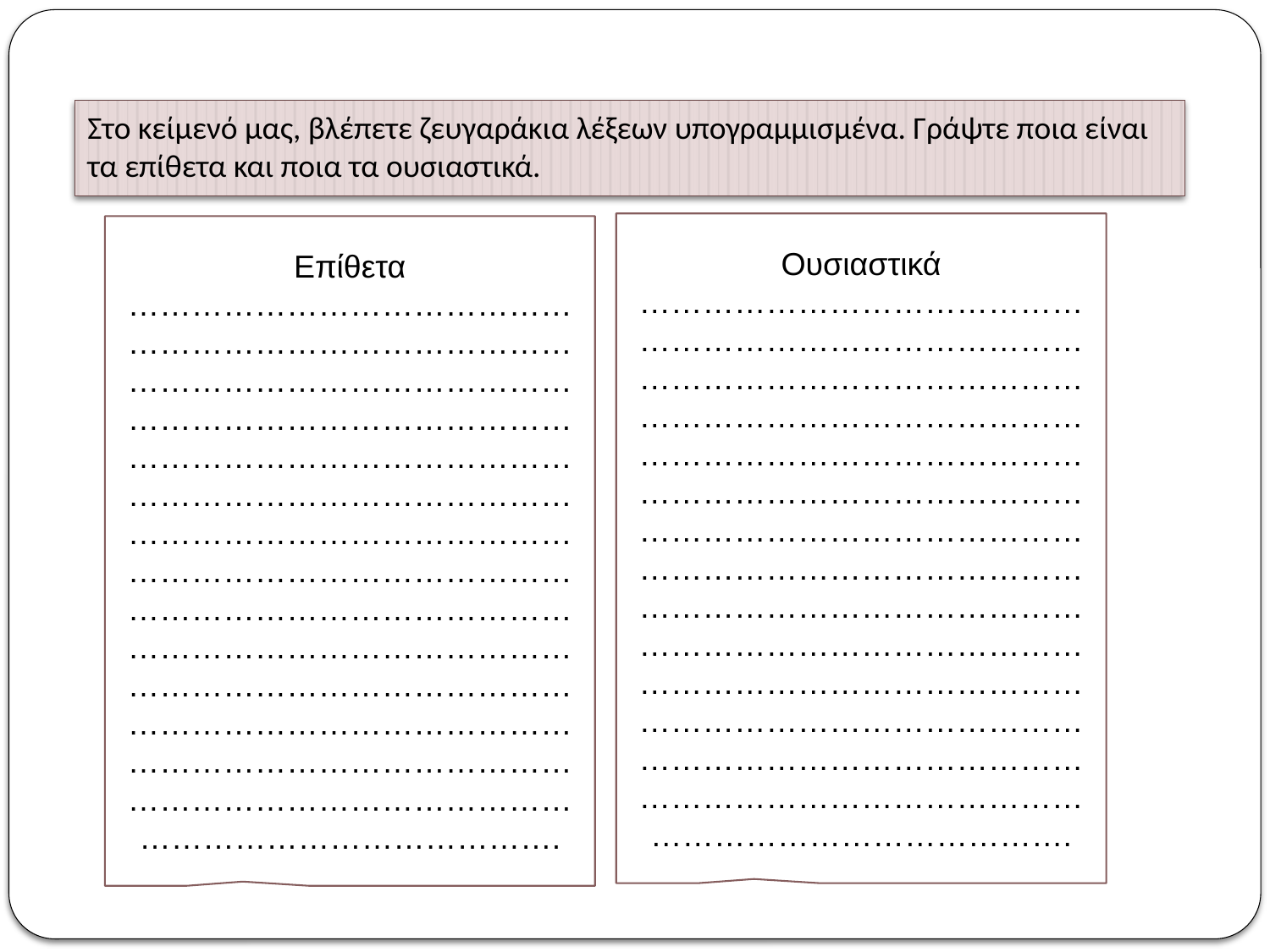

# Στο κείμενό μας, βλέπετε ζευγαράκια λέξεων υπογραμμισμένα. Γράψτε ποια είναι τα επίθετα και ποια τα ουσιαστικά.
Ουσιαστικά …………………………………………………………………………………………………………………………………………………………………………………………………………………………………………………………………………………………………………………………………………………………………………………………………………………………………………………………………………………………………………………………………………………………………………….
Επίθετα …………………………………………………………………………………………………………………………………………………………………………………………………………………………………………………………………………………………………………………………………………………………………………………………………………………………………………………………………………………………………………………………………………………………………………….